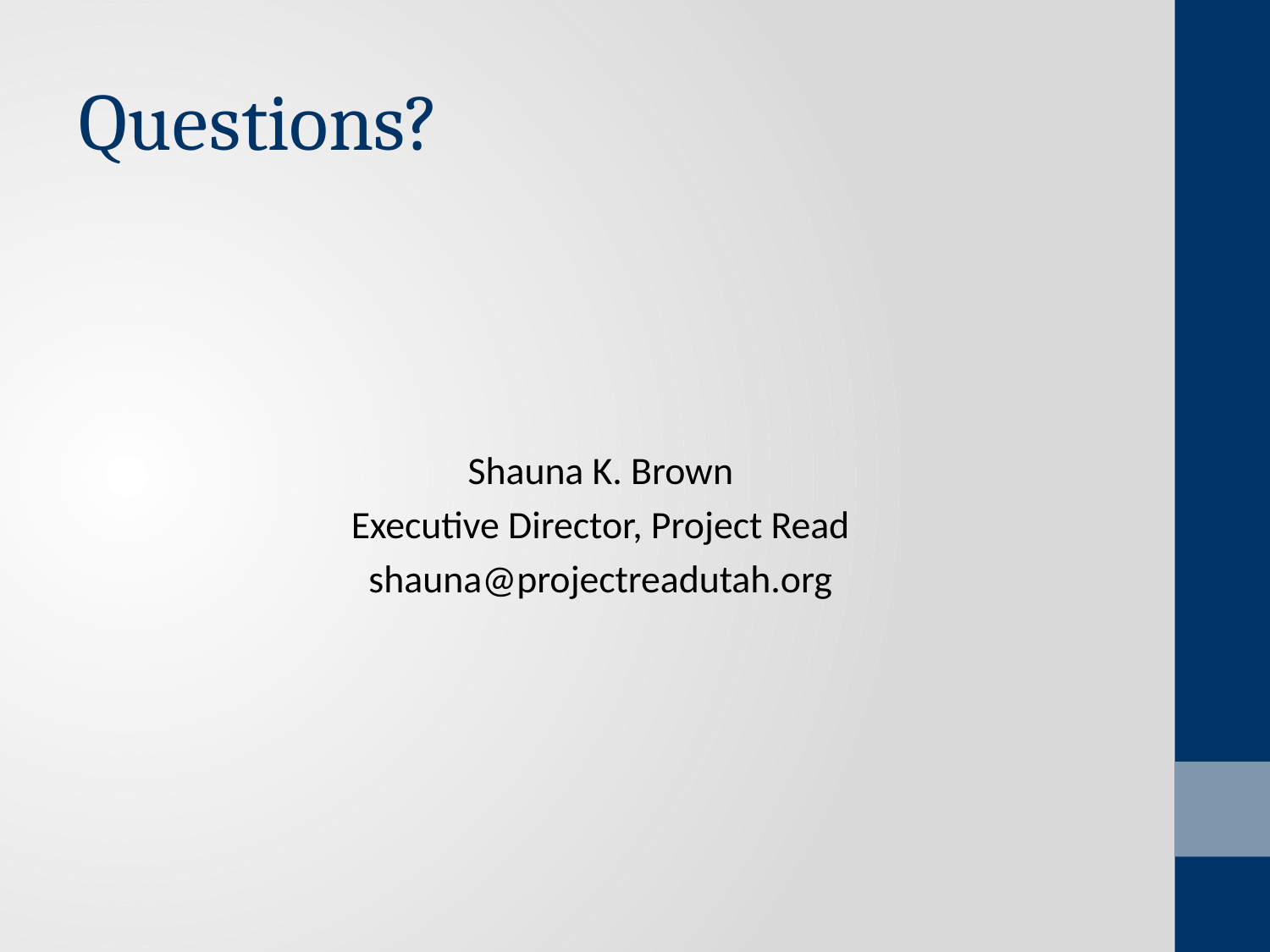

# Questions?

Shauna K. Brown
Executive Director, Project Read
shauna@projectreadutah.org